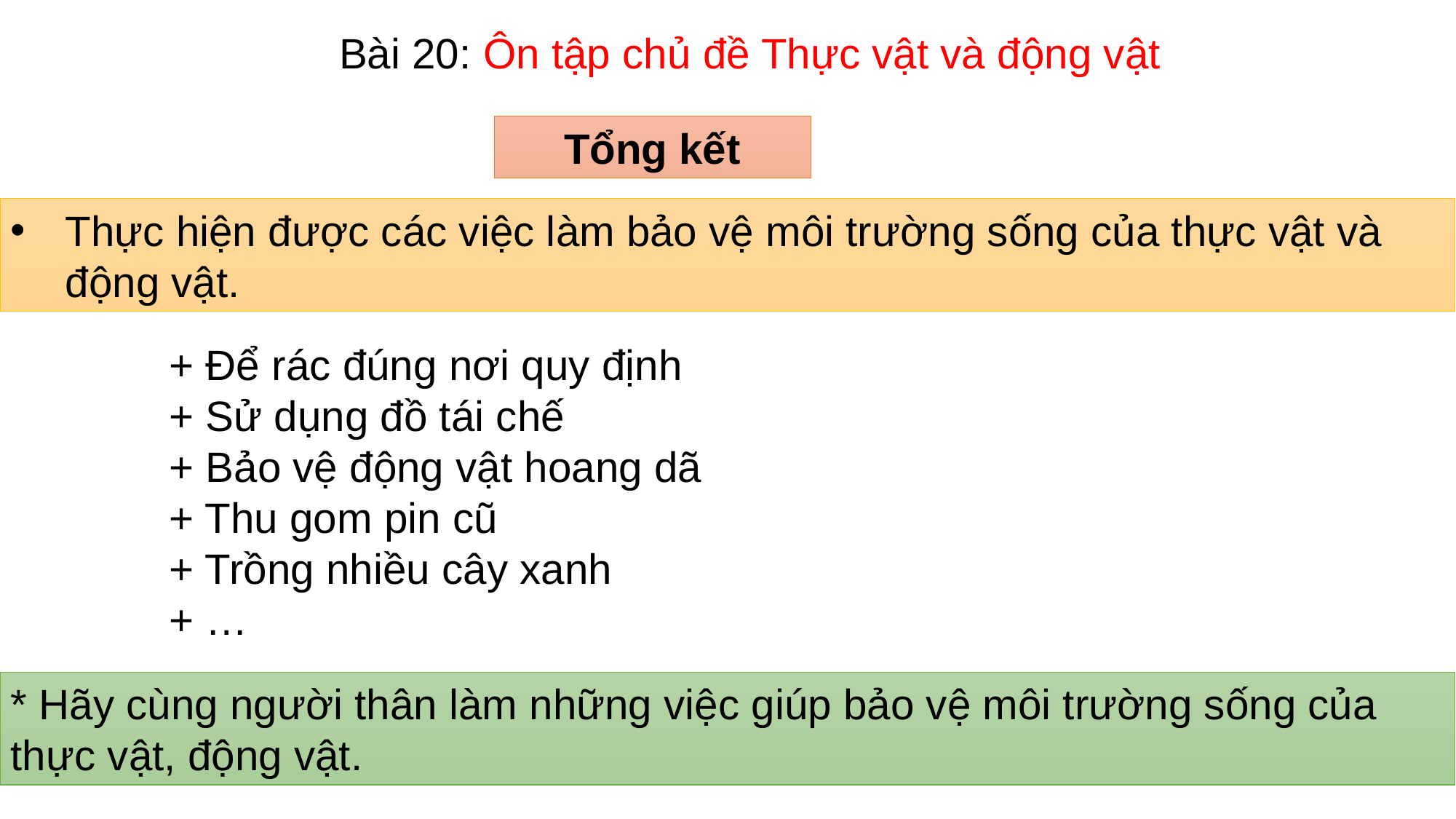

Bài 20: Ôn tập chủ đề Thực vật và động vật
Tổng kết
Thực hiện được các việc làm bảo vệ môi trường sống của thực vật và động vật.
   + Để rác đúng nơi quy định
   + Sử dụng đồ tái chế
   + Bảo vệ động vật hoang dã
   + Thu gom pin cũ
   + Trồng nhiều cây xanh
   + …
* Hãy cùng người thân làm những việc giúp bảo vệ môi trường sống của thực vật, động vật.